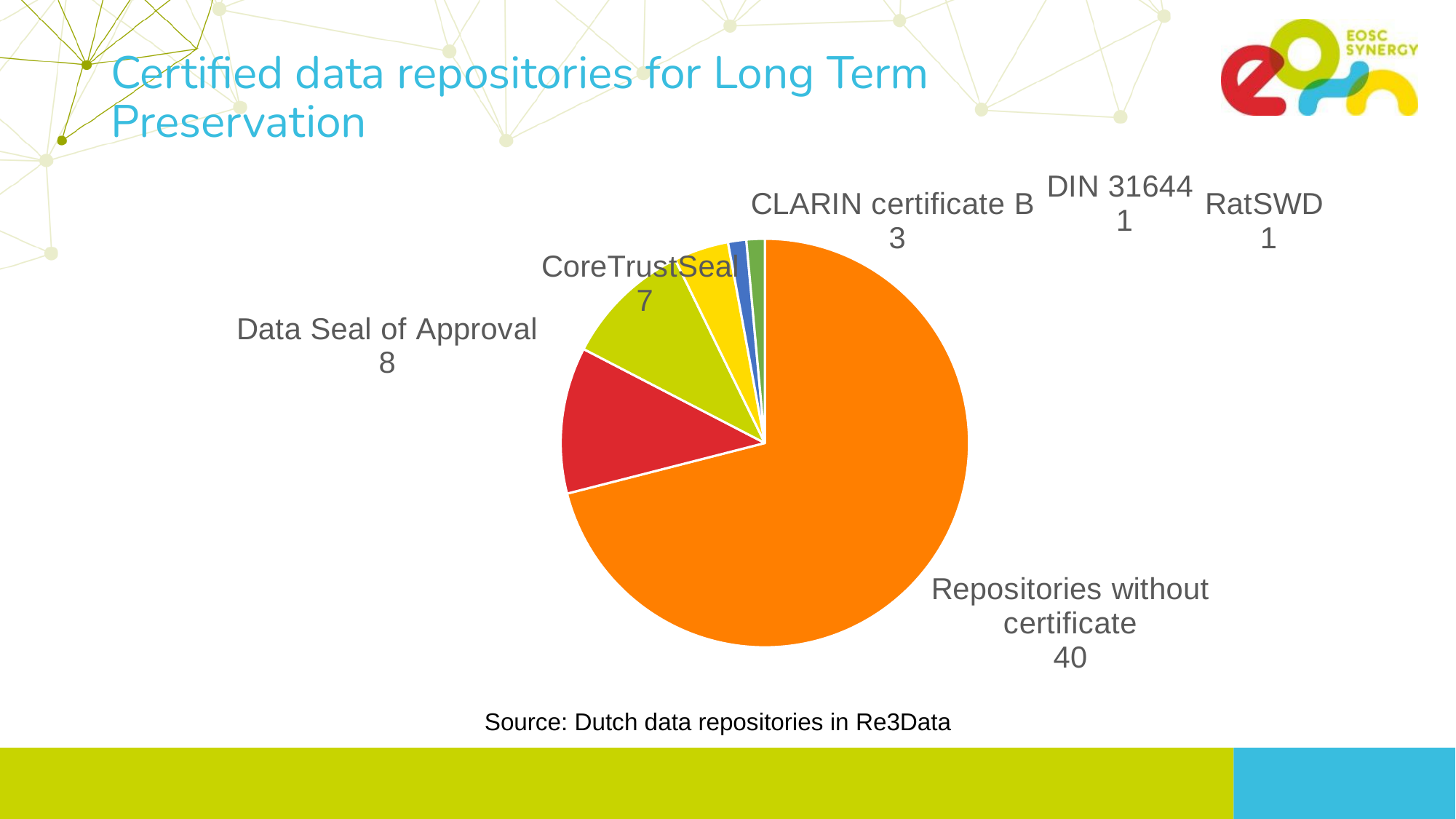

# Certified data repositories for Long Term Preservation

[unsupported chart]

Source: Dutch data repositories in Re3Data